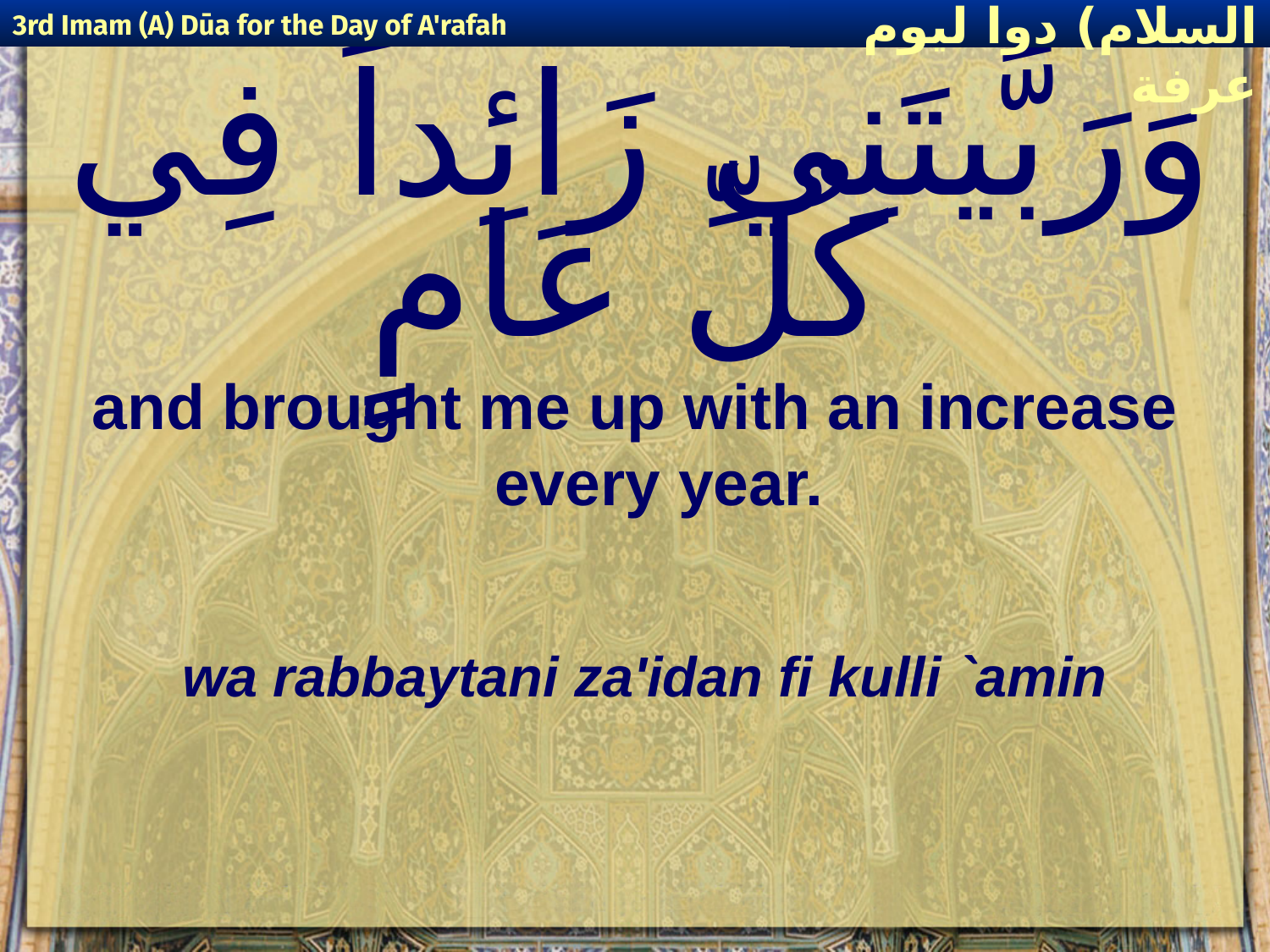

3rd Imam (A) Dūa for the Day of A'rafah
إمام حسين(عليه السلام) دوا ليوم عرفة
# وَرَبَّيتَنِي زَائِداً فِي كُلِّ عَامٍ
and brought me up with an increase every year.
wa rabbaytani za'idan fi kulli `amin